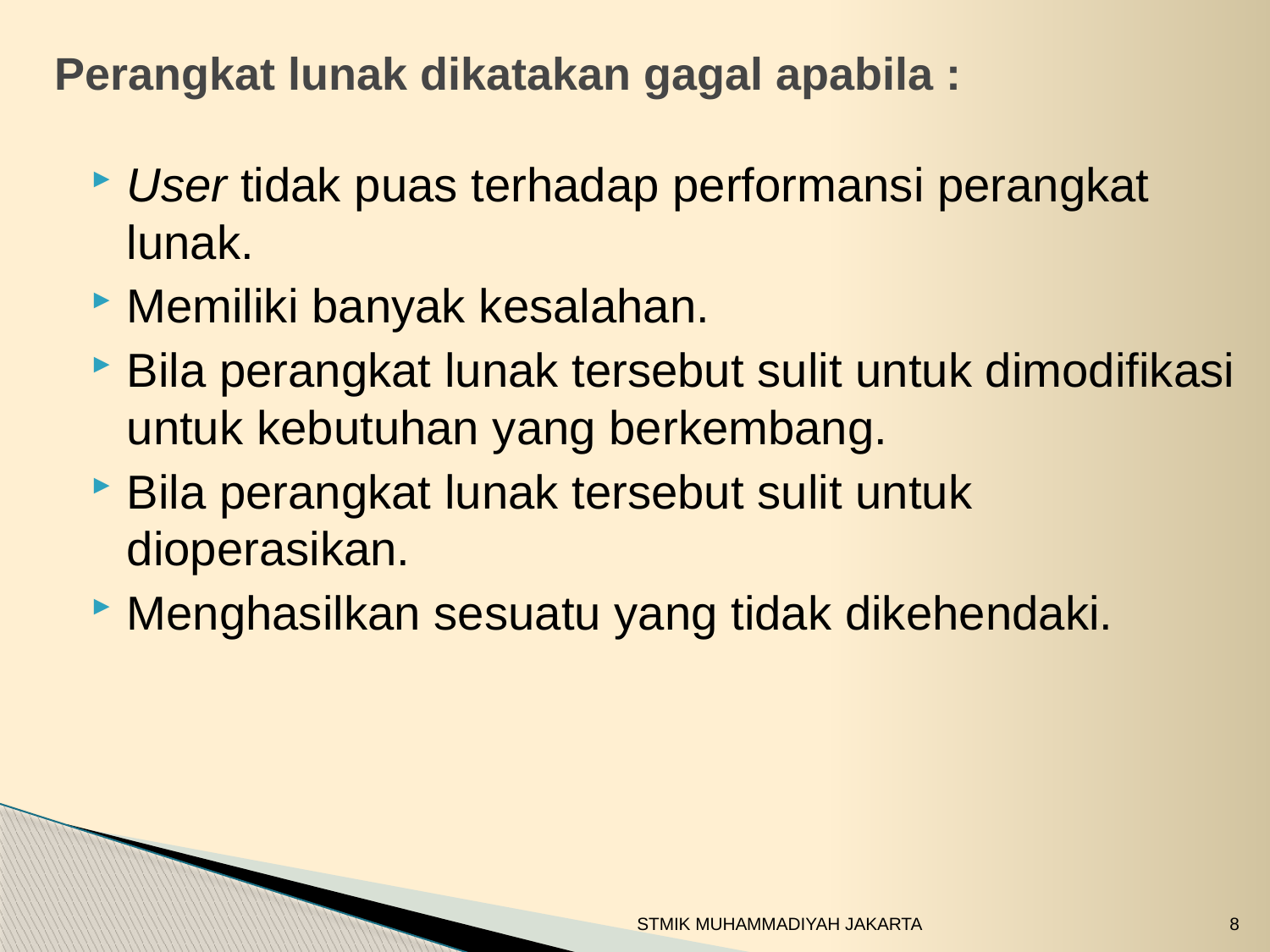

# Perangkat lunak dikatakan gagal apabila :
User tidak puas terhadap performansi perangkat lunak.
Memiliki banyak kesalahan.
Bila perangkat lunak tersebut sulit untuk dimodifikasi untuk kebutuhan yang berkembang.
Bila perangkat lunak tersebut sulit untuk dioperasikan.
Menghasilkan sesuatu yang tidak dikehendaki.
STMIK MUHAMMADIYAH JAKARTA
8